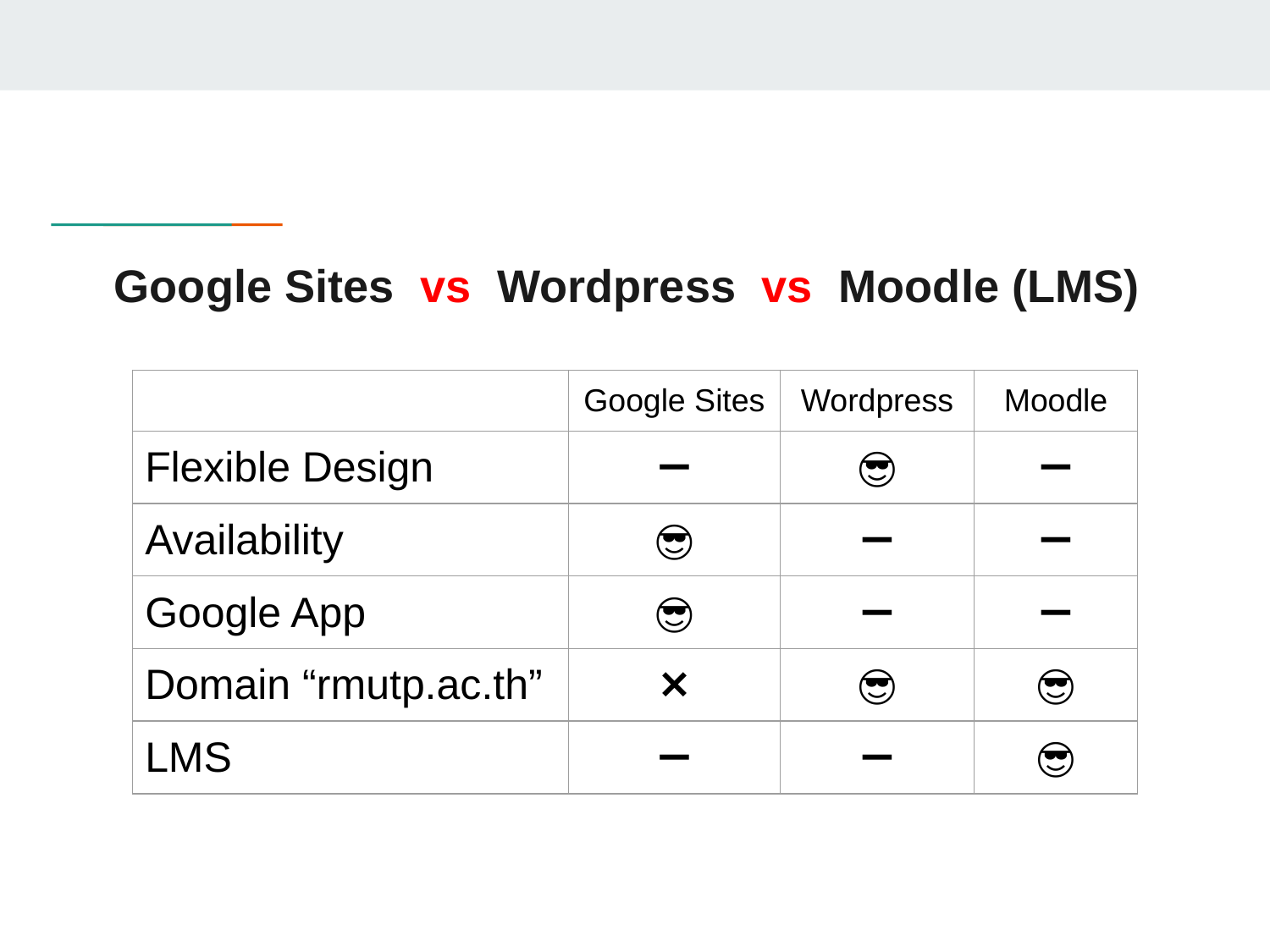

# Google Sites  vs  Wordpress  vs  Moodle (LMS)
|  | Google Sites | Wordpress | Moodle |
| --- | --- | --- | --- |
| Flexible Design | ➖ | 😎 | ➖ |
| Availability | 😎 | ➖ | ➖ |
| Google App | 😎 | ➖ | ➖ |
| Domain “rmutp.ac.th” | ❌ | 😎 | 😎 |
| LMS | ➖ | ➖ | 😎 |